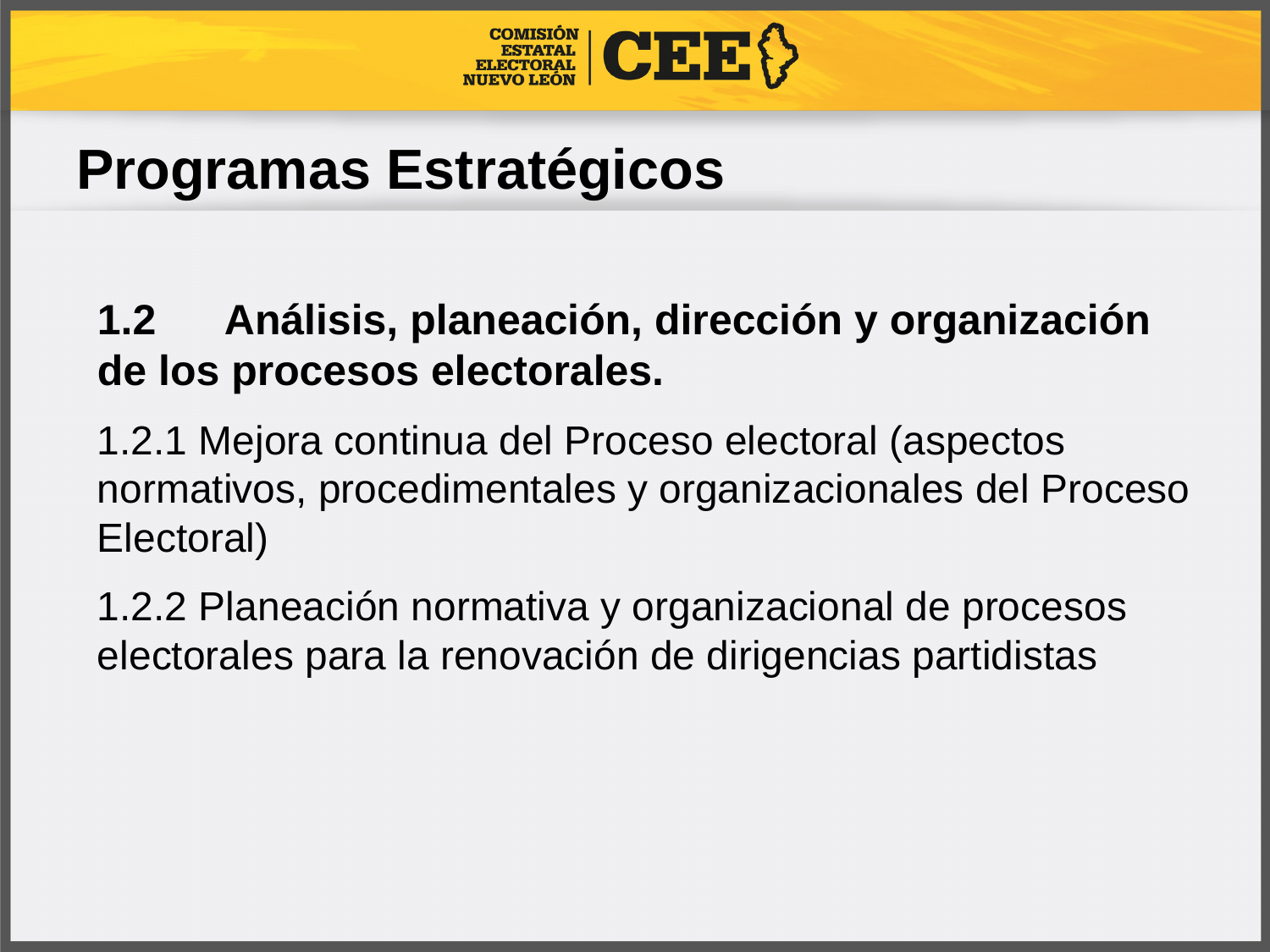

# Programas Estratégicos
1.2	Análisis, planeación, dirección y organización de los procesos electorales.
1.2.1 Mejora continua del Proceso electoral (aspectos normativos, procedimentales y organizacionales del Proceso Electoral)
1.2.2 Planeación normativa y organizacional de procesos electorales para la renovación de dirigencias partidistas